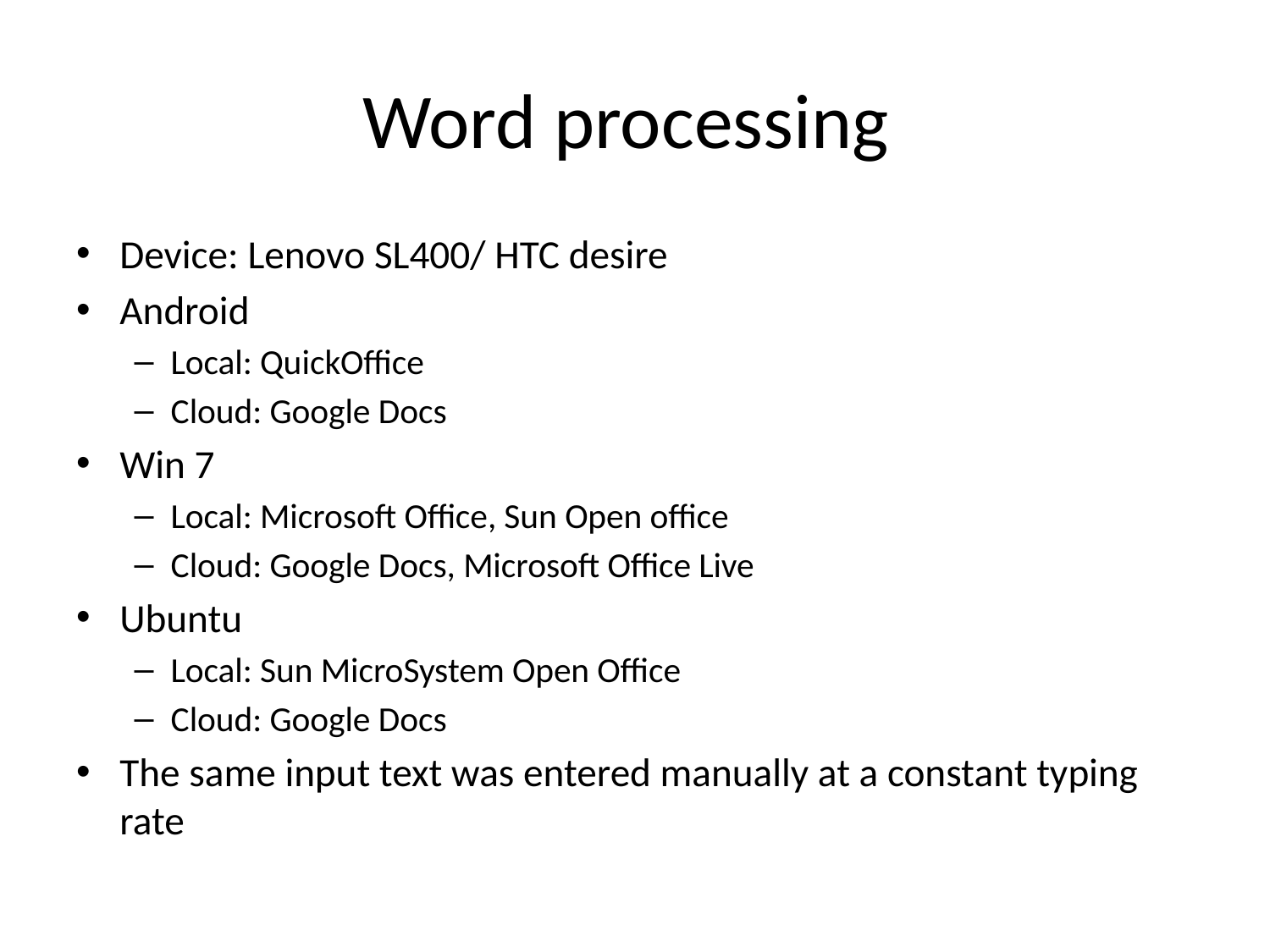

# Word processing
Device: Lenovo SL400/ HTC desire
Android
Local: QuickOffice
Cloud: Google Docs
Win 7
Local: Microsoft Office, Sun Open office
Cloud: Google Docs, Microsoft Office Live
Ubuntu
Local: Sun MicroSystem Open Office
Cloud: Google Docs
The same input text was entered manually at a constant typing rate